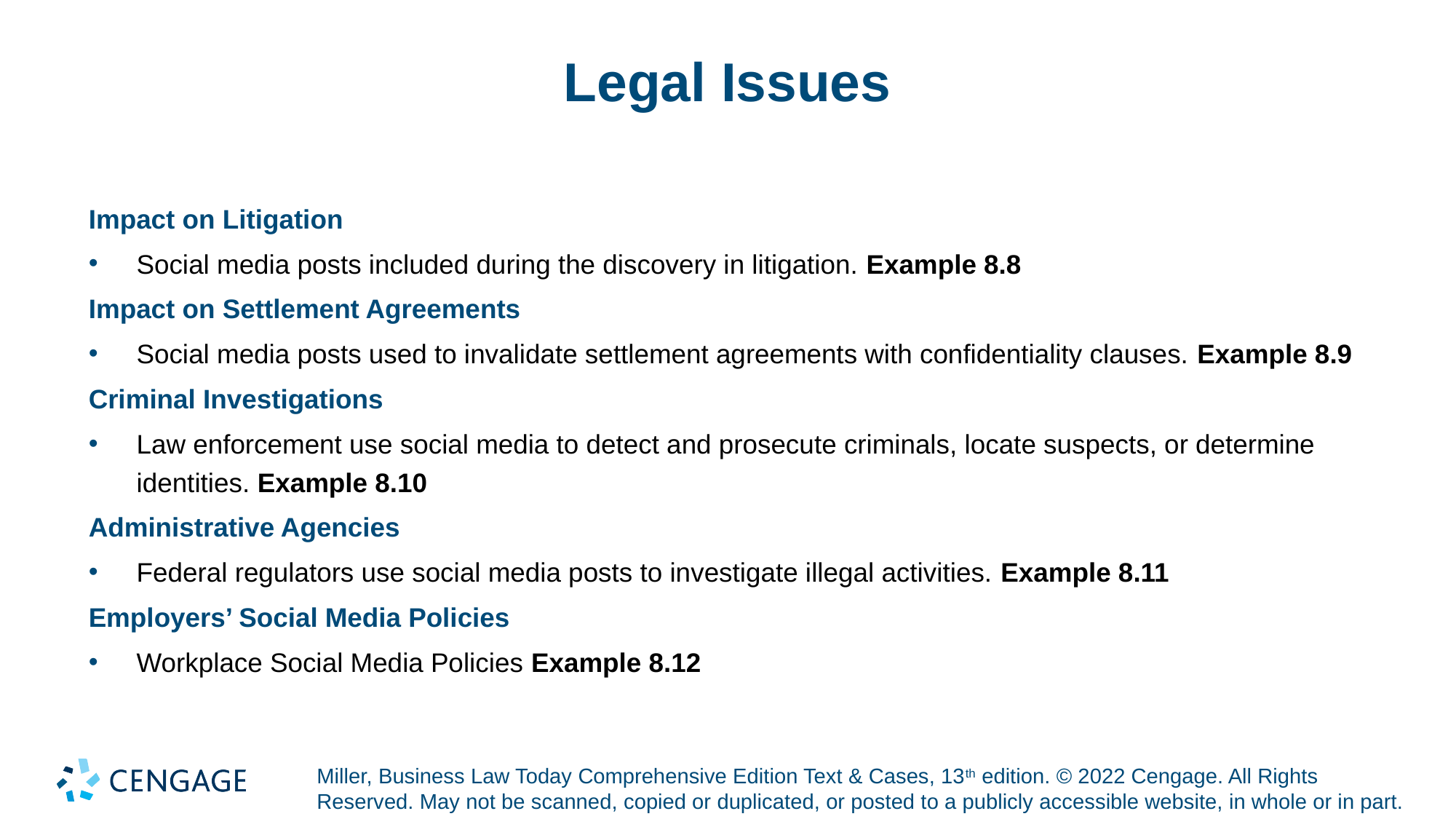

# Legal Issues
Impact on Litigation
Social media posts included during the discovery in litigation. Example 8.8
Impact on Settlement Agreements
Social media posts used to invalidate settlement agreements with confidentiality clauses. Example 8.9
Criminal Investigations
Law enforcement use social media to detect and prosecute criminals, locate suspects, or determine identities. Example 8.10
Administrative Agencies
Federal regulators use social media posts to investigate illegal activities. Example 8.11
Employers’ Social Media Policies
Workplace Social Media Policies Example 8.12